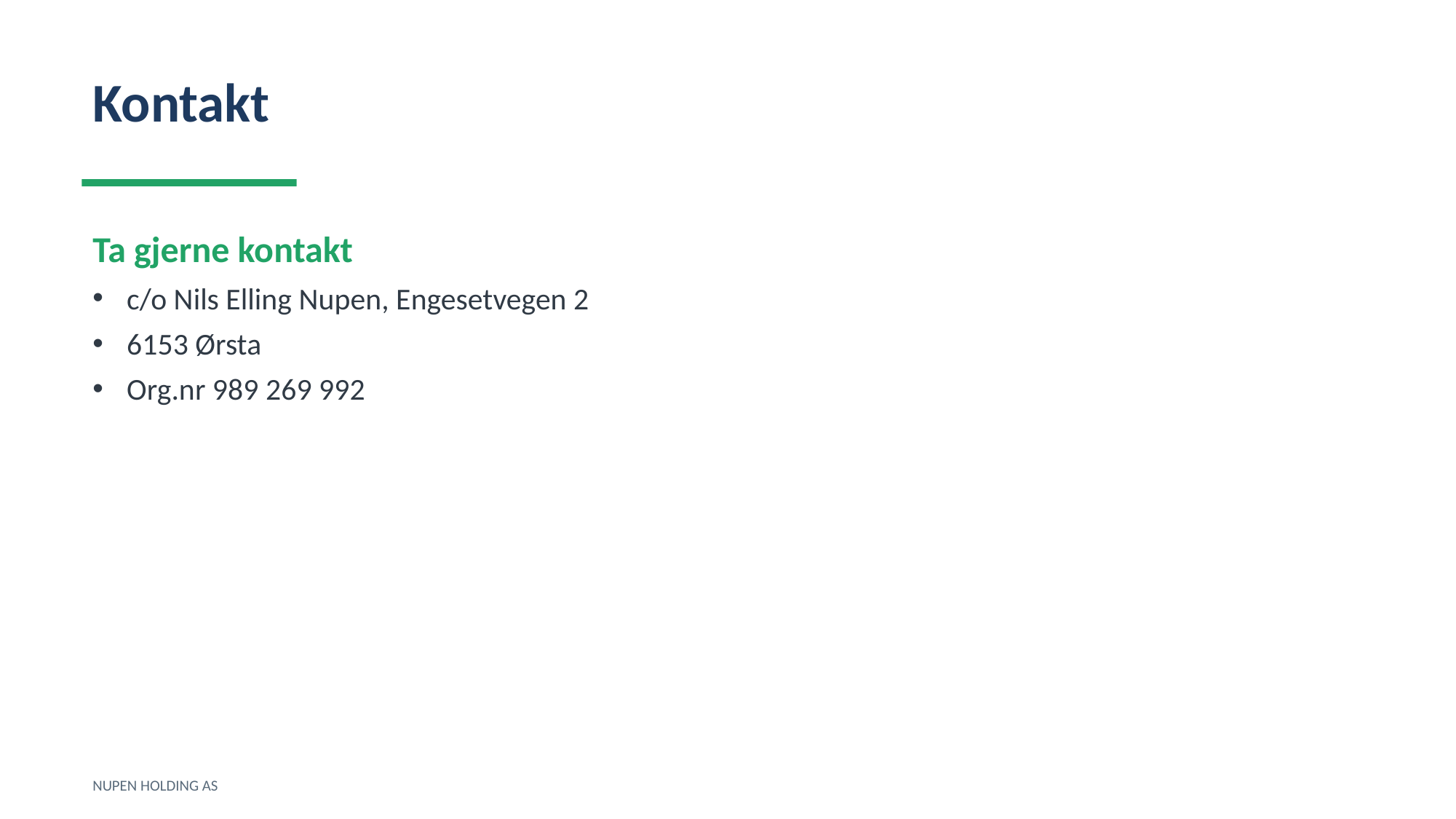

Kontakt

Ta gjerne kontakt
c/o Nils Elling Nupen, Engesetvegen 2
6153 Ørsta
Org.nr 989 269 992
NUPEN HOLDING AS